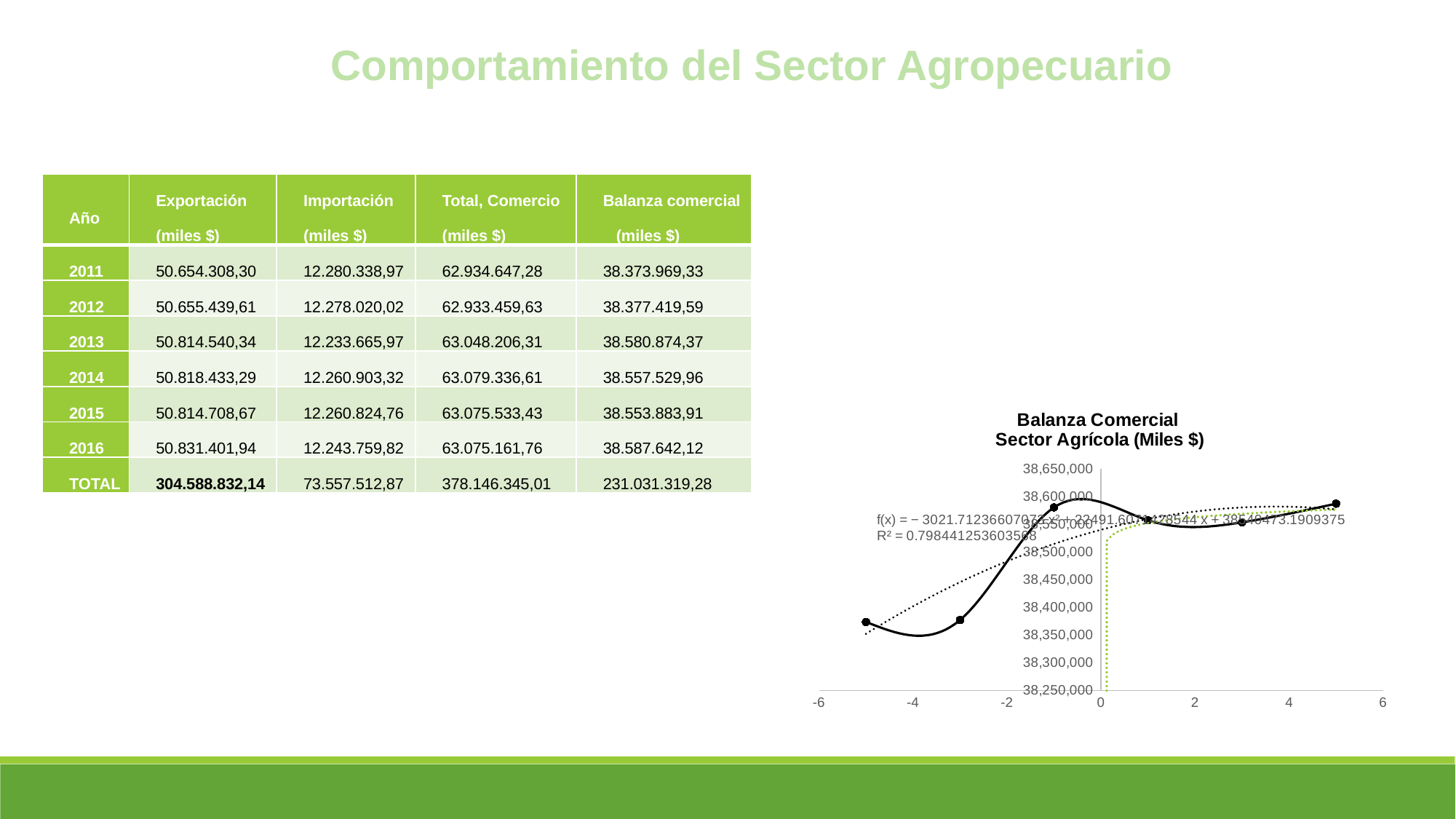

Comportamiento del Sector Agropecuario
| Año | Exportación (miles $) | Importación (miles $) | Total, Comercio (miles $) | Balanza comercial (miles $) |
| --- | --- | --- | --- | --- |
| 2011 | 50.654.308,30 | 12.280.338,97 | 62.934.647,28 | 38.373.969,33 |
| 2012 | 50.655.439,61 | 12.278.020,02 | 62.933.459,63 | 38.377.419,59 |
| 2013 | 50.814.540,34 | 12.233.665,97 | 63.048.206,31 | 38.580.874,37 |
| 2014 | 50.818.433,29 | 12.260.903,32 | 63.079.336,61 | 38.557.529,96 |
| 2015 | 50.814.708,67 | 12.260.824,76 | 63.075.533,43 | 38.553.883,91 |
| 2016 | 50.831.401,94 | 12.243.759,82 | 63.075.161,76 | 38.587.642,12 |
| TOTAL | 304.588.832,14 | 73.557.512,87 | 378.146.345,01 | 231.031.319,28 |

### Chart: Balanza Comercial
Sector Agrícola (Miles $)

| Category | Balanza Comercial (miles usd) |
|---|---|